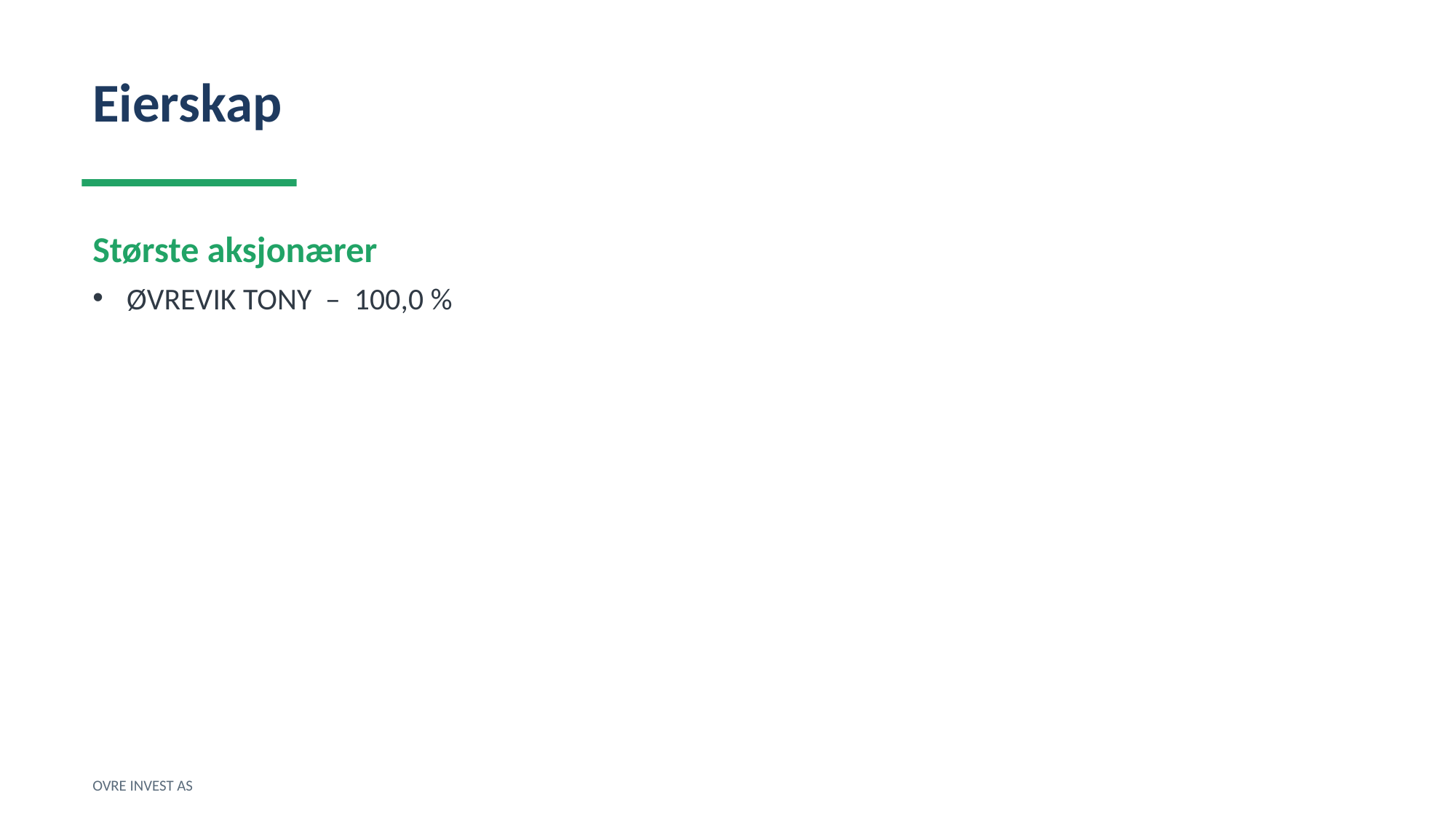

Eierskap

Største aksjonærer
ØVREVIK TONY  –  100,0 %
OVRE INVEST AS